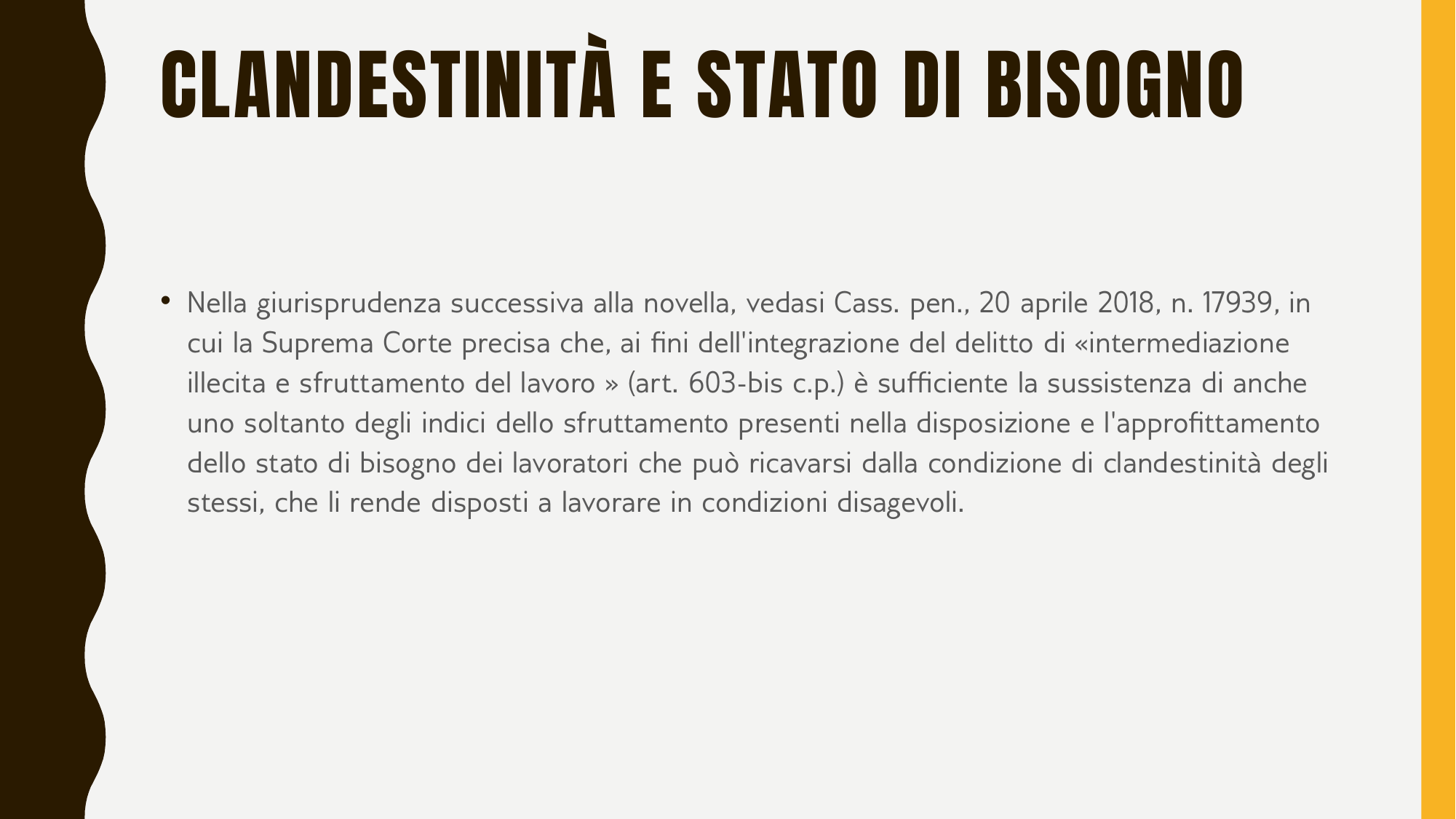

# Clandestinità e stato di bisogno
Nella giurisprudenza successiva alla novella, vedasi Cass. pen., 20 aprile 2018, n. 17939, in cui la Suprema Corte precisa che, ai fini dell'integrazione del delitto di «intermediazione illecita e sfruttamento del lavoro » (art. 603-bis c.p.) è sufficiente la sussistenza di anche uno soltanto degli indici dello sfruttamento presenti nella disposizione e l'approfittamento dello stato di bisogno dei lavoratori che può ricavarsi dalla condizione di clandestinità degli stessi, che li rende disposti a lavorare in condizioni disagevoli.